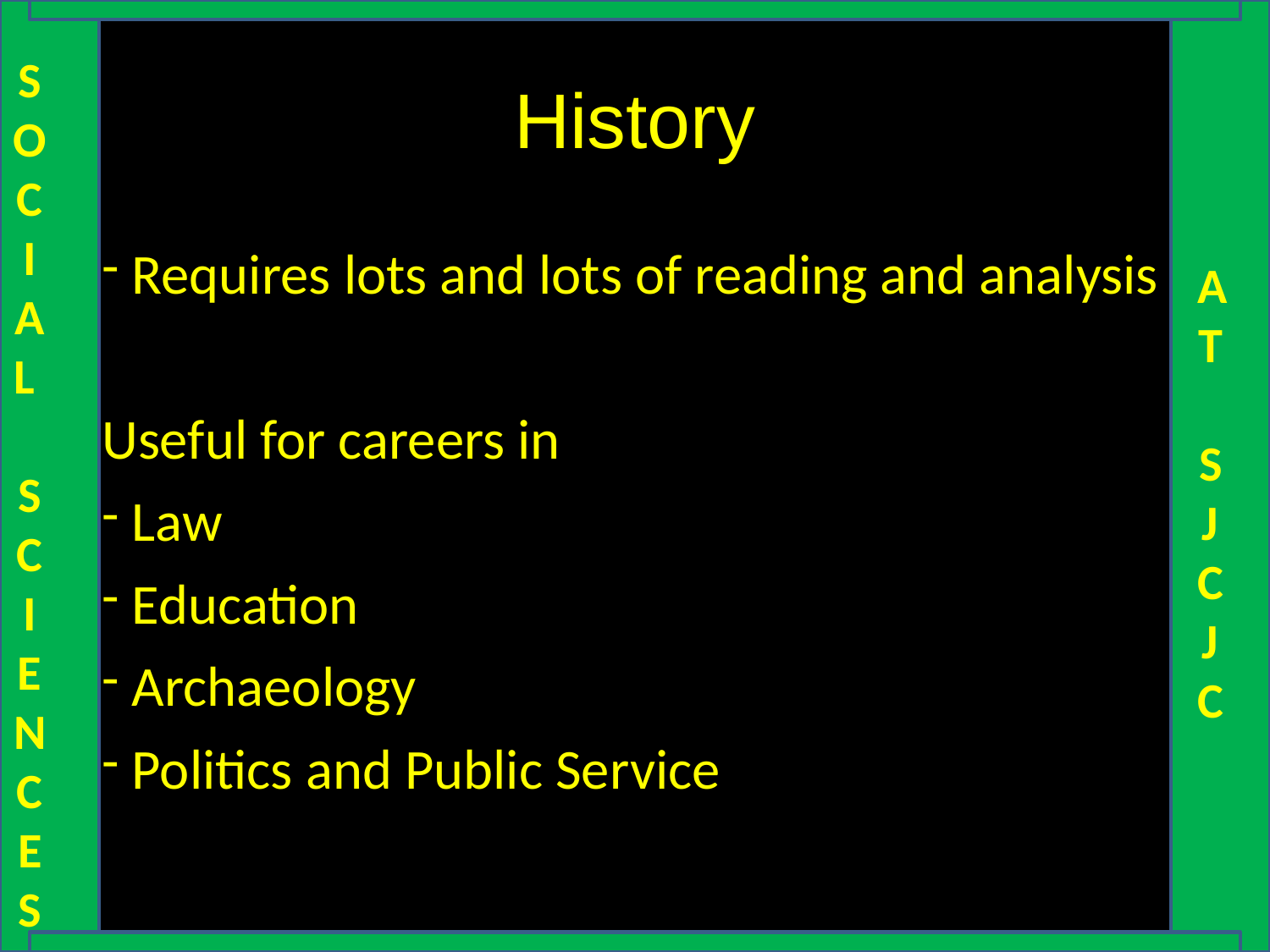

# History
 Requires lots and lots of reading and analysis

Useful for careers in
 Law
 Education
 Archaeology
 Politics and Public Service